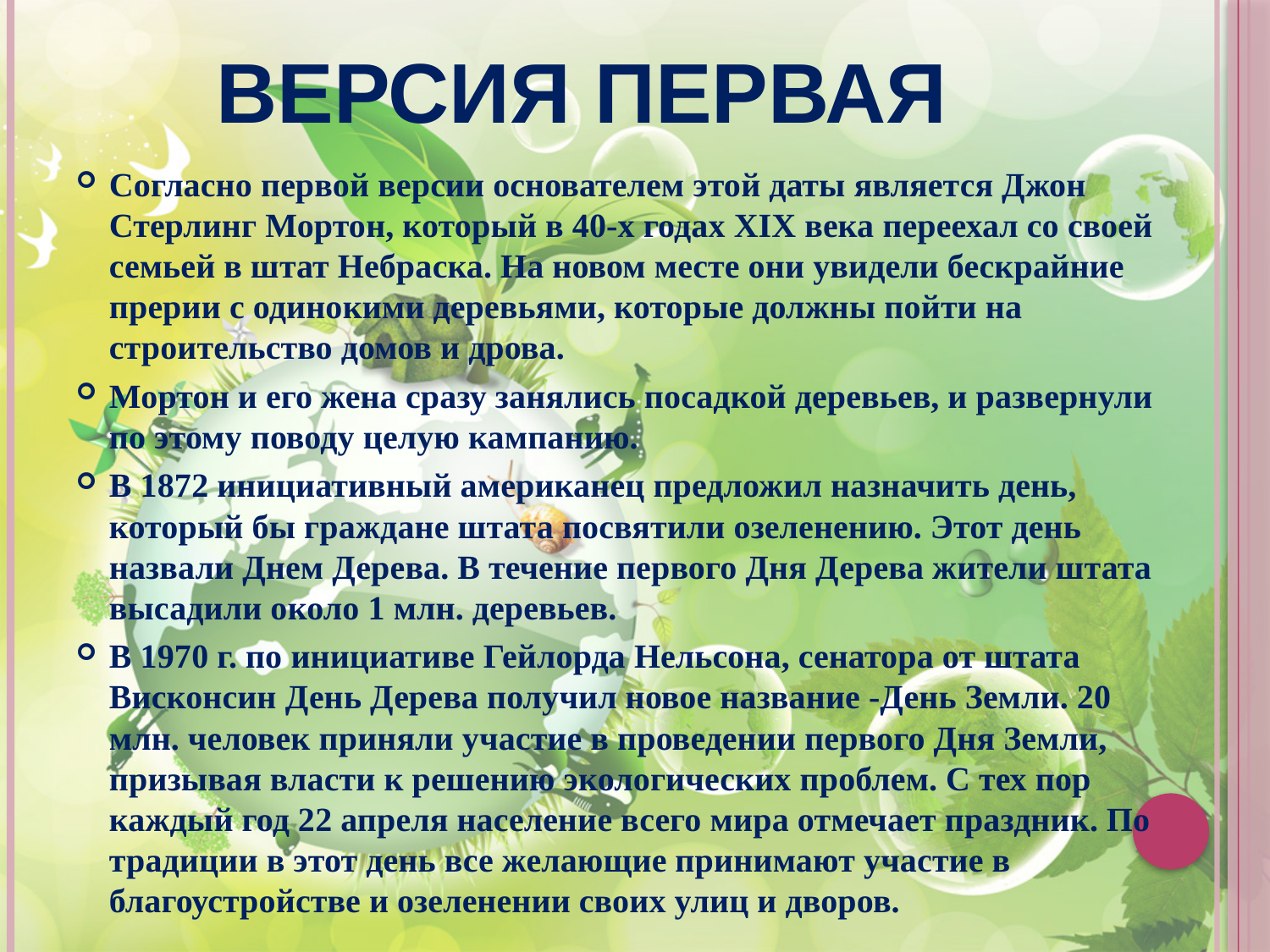

# Версия первая
Согласно первой версии основателем этой даты является Джон Стерлинг Мортон, который в 40-х годах ХІХ века переехал со своей семьей в штат Небраска. На новом месте они увидели бескрайние прерии с одинокими деревьями, которые должны пойти на строительство домов и дрова.
Мортон и его жена сразу занялись посадкой деревьев, и развернули по этому поводу целую кампанию.
В 1872 инициативный американец предложил назначить день, который бы граждане штата посвятили озеленению. Этот день назвали Днем Дерева. В течение первого Дня Дерева жители штата высадили около 1 млн. деревьев.
В 1970 г. по инициативе Гейлорда Нельсона, сенатора от штата Висконсин День Дерева получил новое название -День Земли. 20 млн. человек приняли участие в проведении первого Дня Земли, призывая власти к решению экологических проблем. С тех пор каждый год 22 апреля население всего мира отмечает праздник. По традиции в этот день все желающие принимают участие в благоустройстве и озеленении своих улиц и дворов.